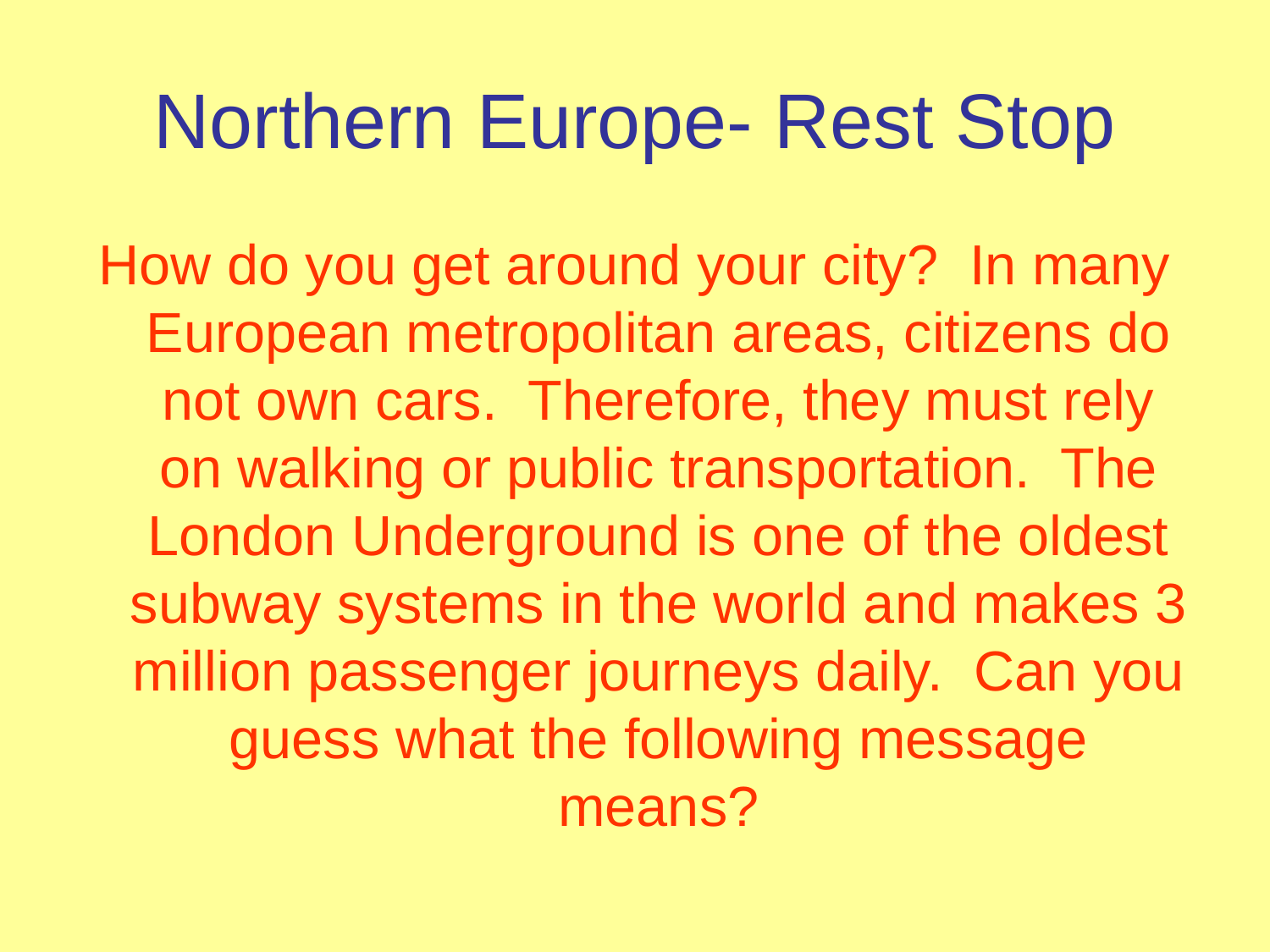

# Northern Europe- Rest Stop
How do you get around your city?  In many European metropolitan areas, citizens do not own cars.  Therefore, they must rely on walking or public transportation.  The London Underground is one of the oldest subway systems in the world and makes 3 million passenger journeys daily.  Can you guess what the following message means?